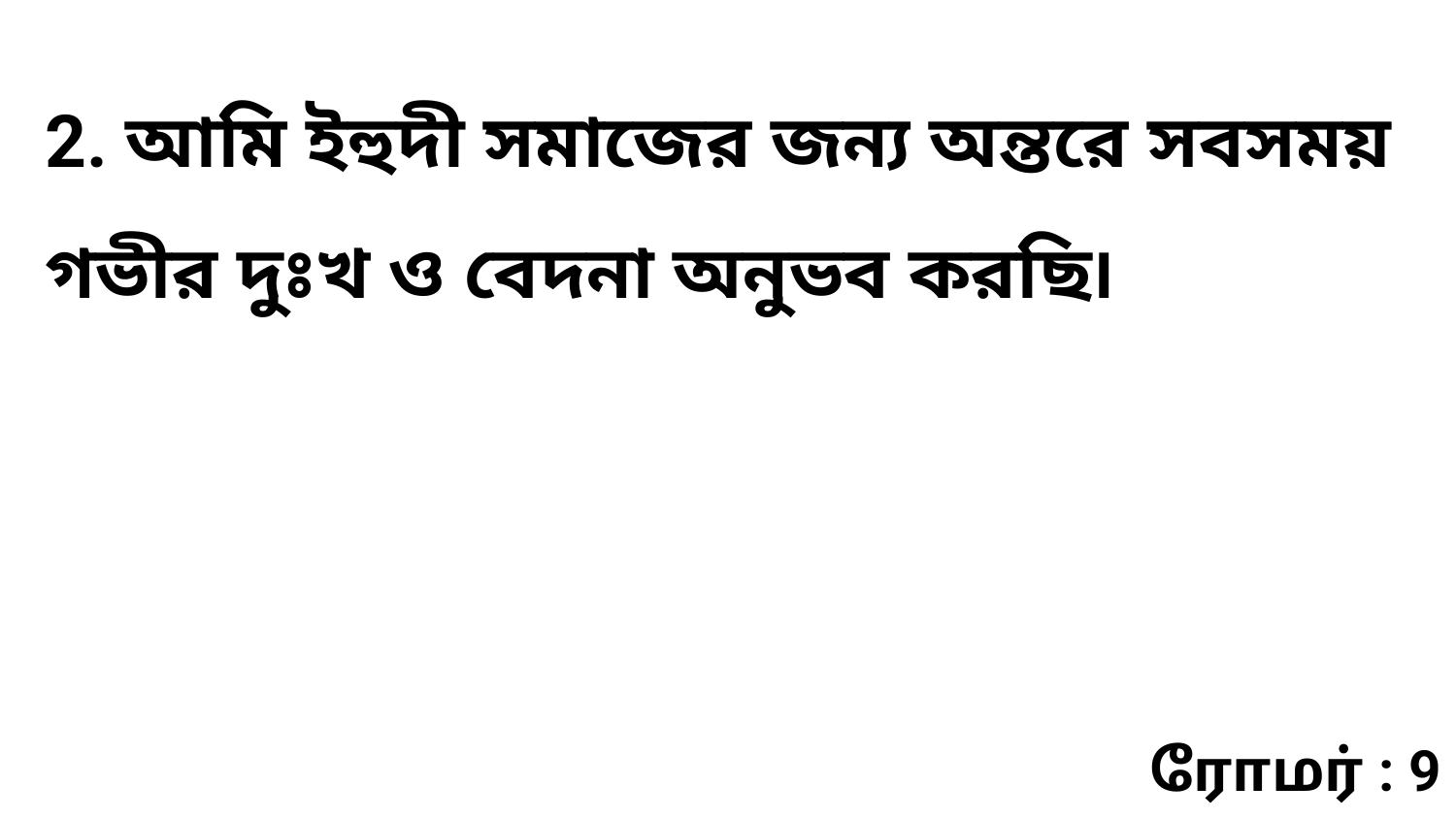

2. আমি ইহুদী সমাজের জন্য অন্তরে সবসময় গভীর দুঃখ ও বেদনা অনুভব করছি৷
ரோமர் : 9